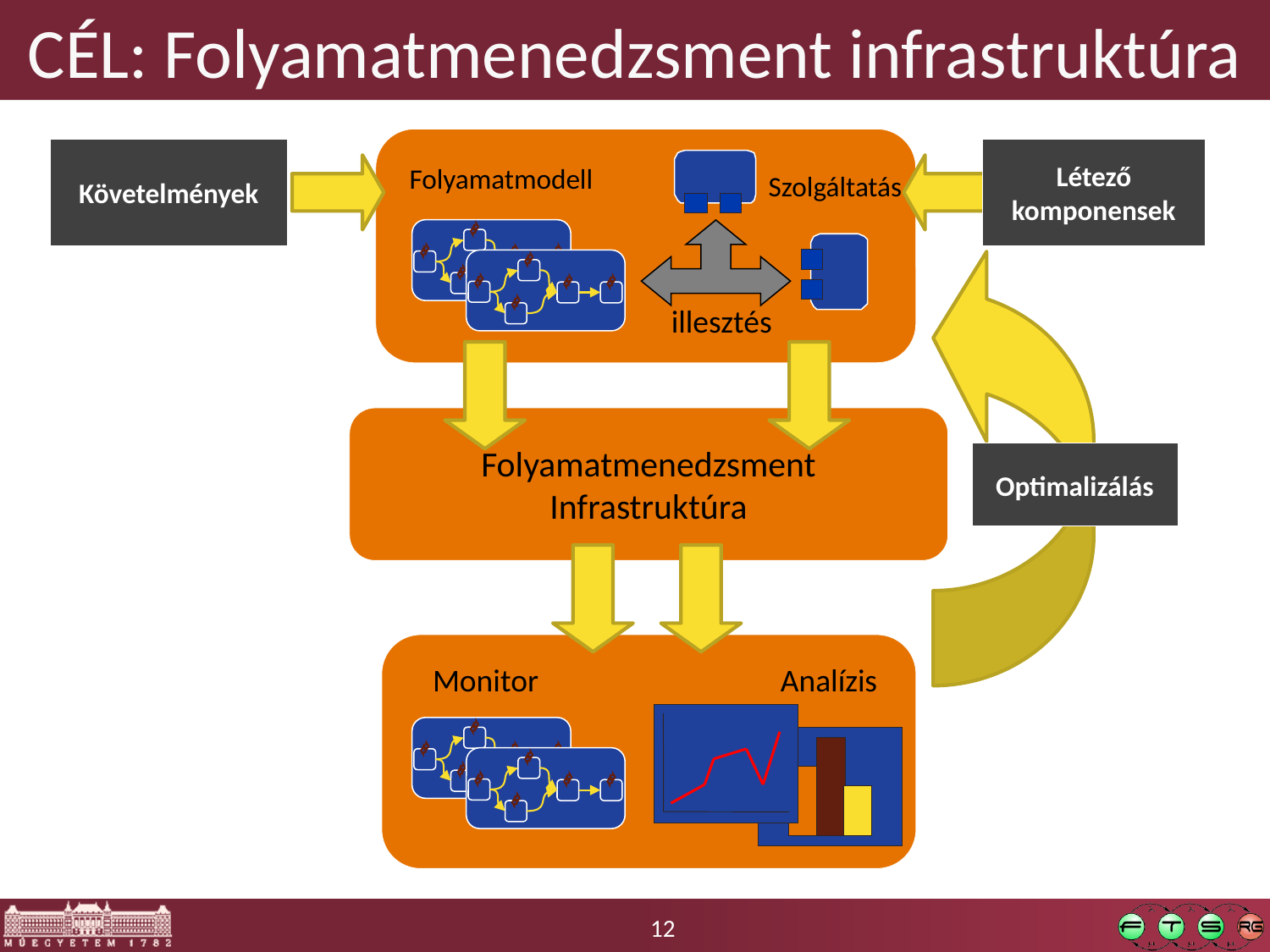

# CÉL: Folyamatmenedzsment infrastruktúra

Követelmények

Létező
komponensek

Folyamatmodell

Szolgáltatás

illesztés

Folyamatmenedzsment
Infrastruktúra
Optimalizálás

Monitor
Analízis